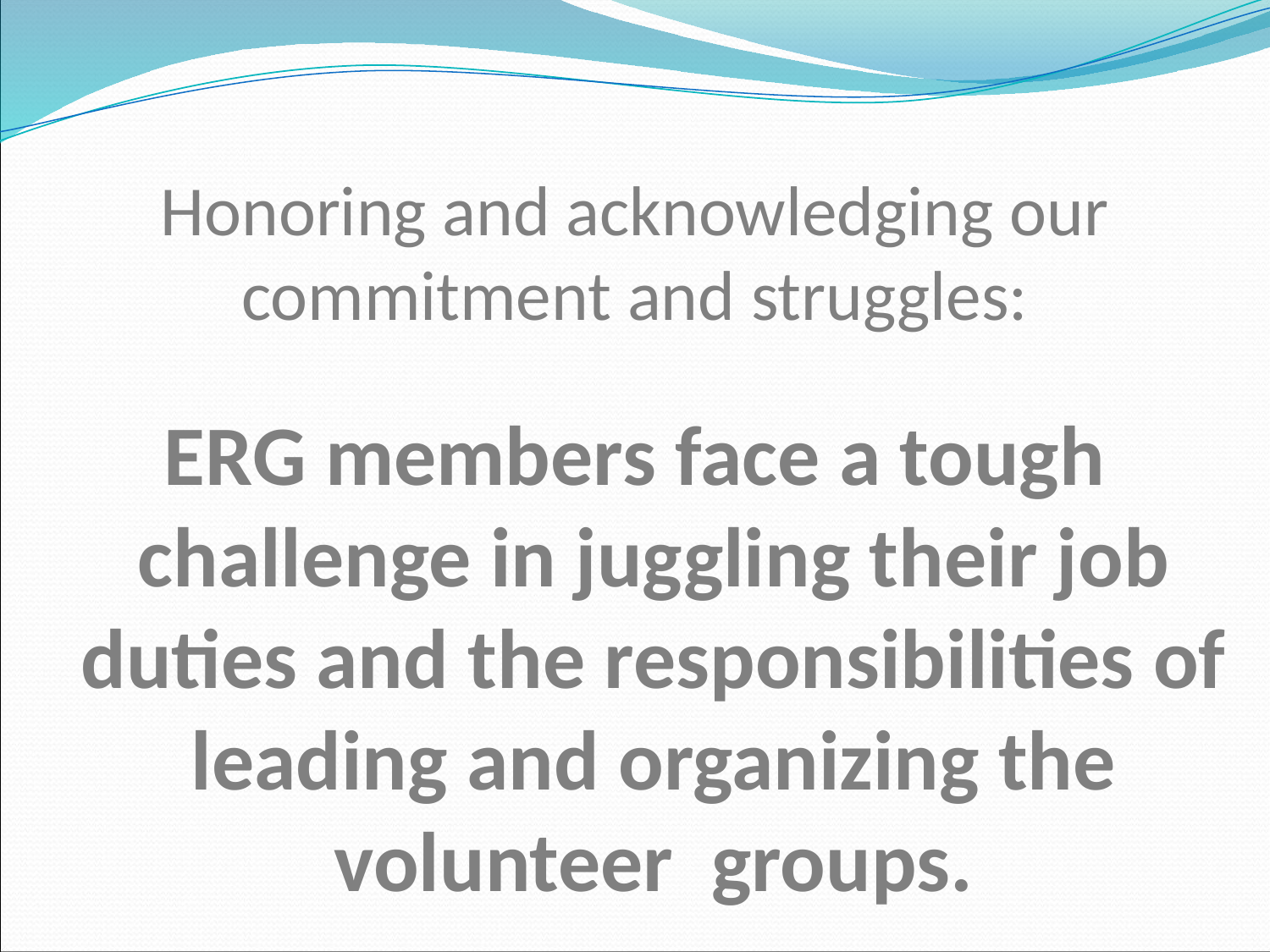

Honoring and acknowledging our commitment and struggles:

ERG members face a tough challenge in juggling their job duties and the responsibilities of leading and organizing the volunteer  groups.